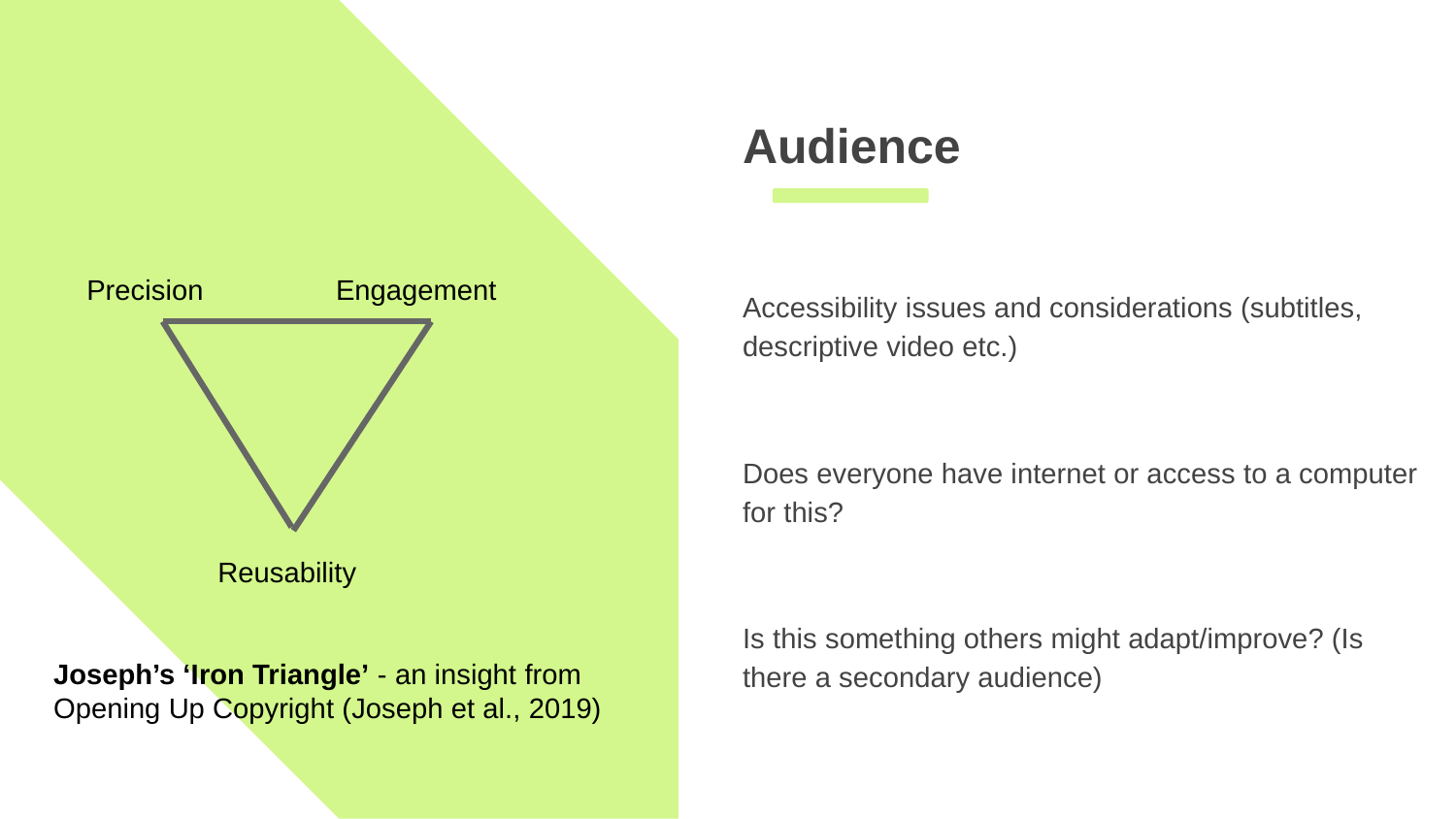

# Audience

Precision
Engagement
Accessibility issues and considerations (subtitles, descriptive video etc.)

Does everyone have internet or access to a computer for this?

Is this something others might adapt/improve? (Is there a secondary audience)

Reusability
Joseph’s ‘Iron Triangle’ - an insight from Opening Up Copyright (Joseph et al., 2019)